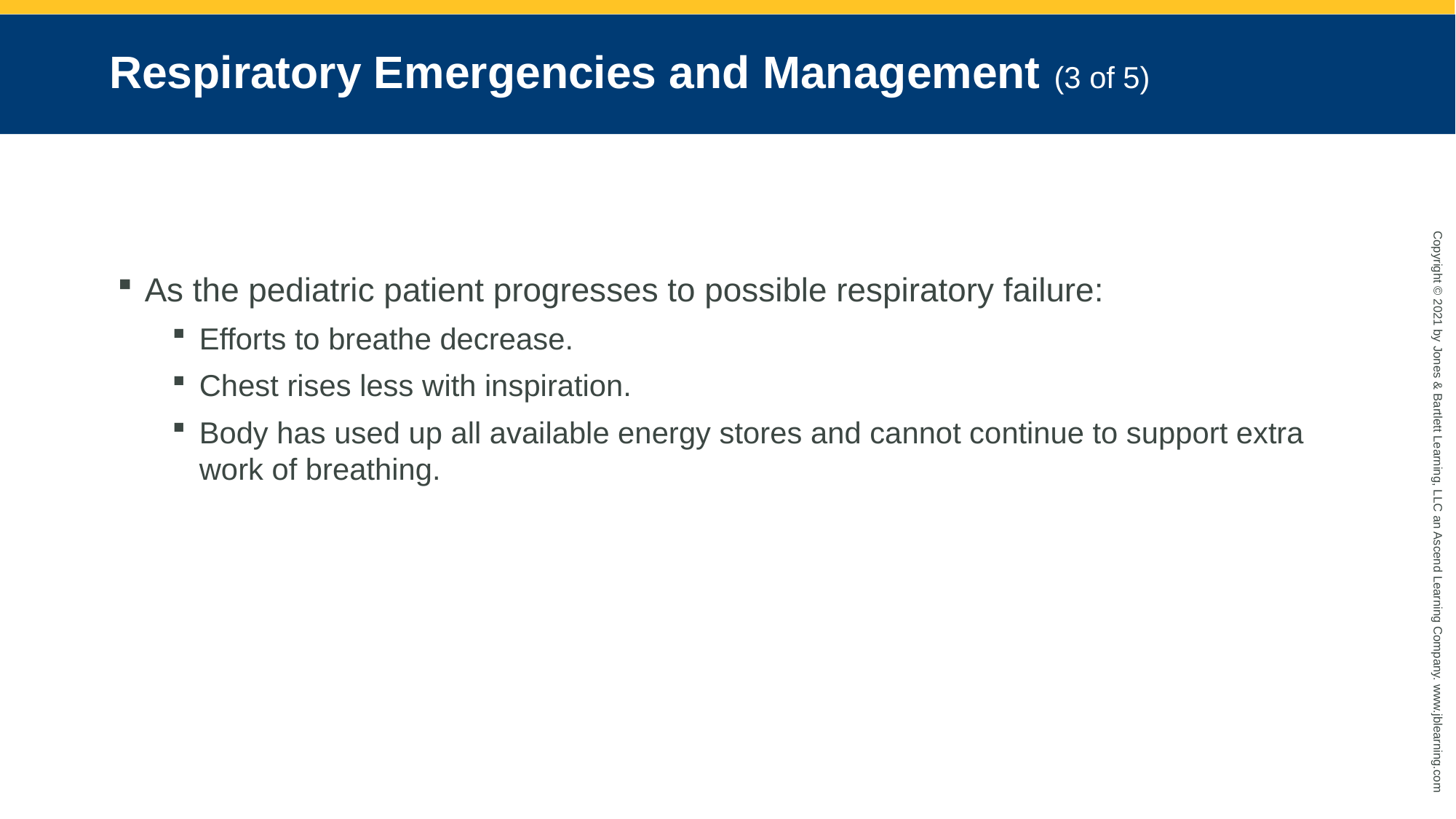

# Respiratory Emergencies and Management (3 of 5)
As the pediatric patient progresses to possible respiratory failure:
Efforts to breathe decrease.
Chest rises less with inspiration.
Body has used up all available energy stores and cannot continue to support extra work of breathing.